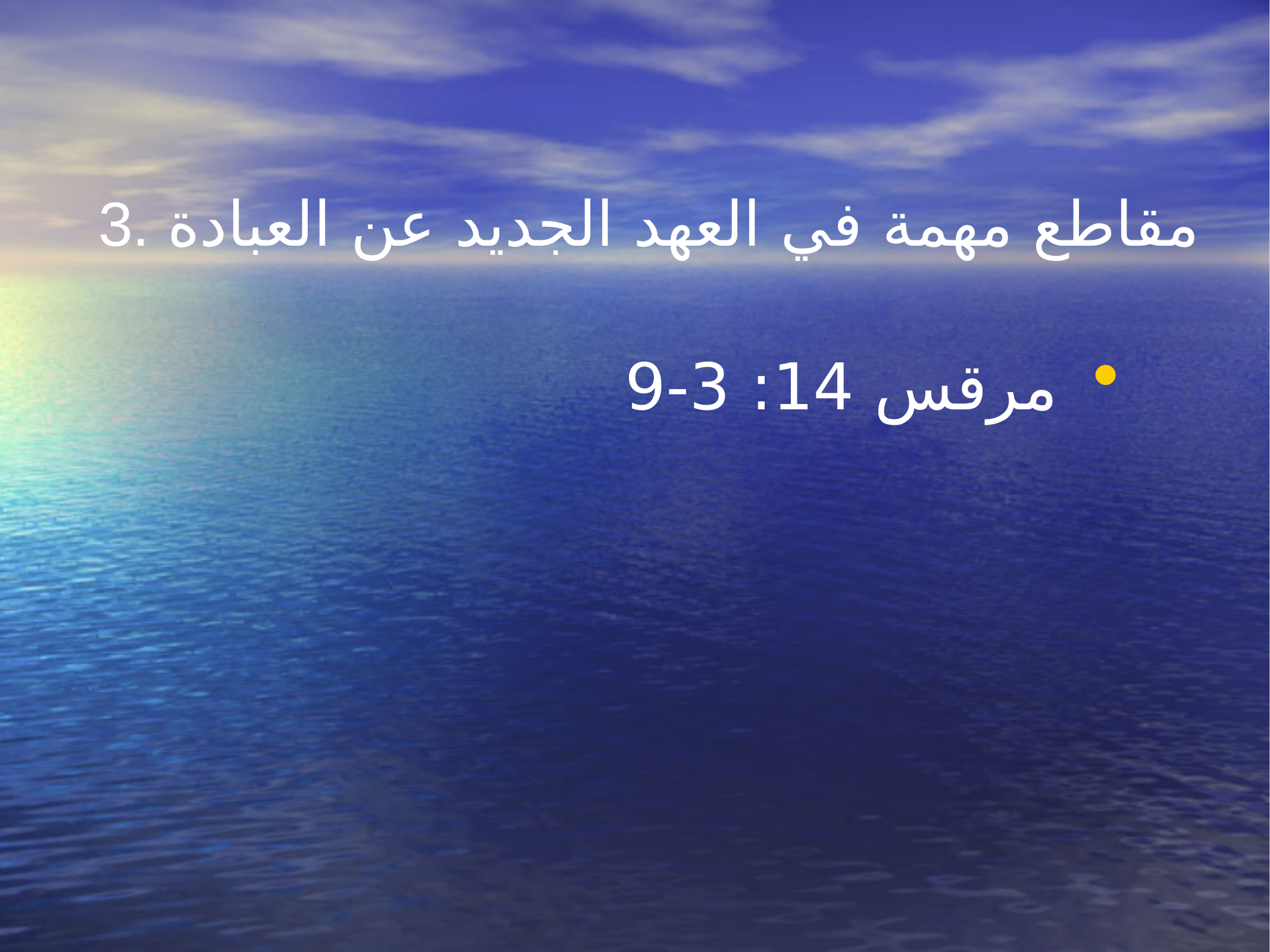

3. مقاطع مهمة في العهد الجديد عن العبادة
مرقس 14: 3-9